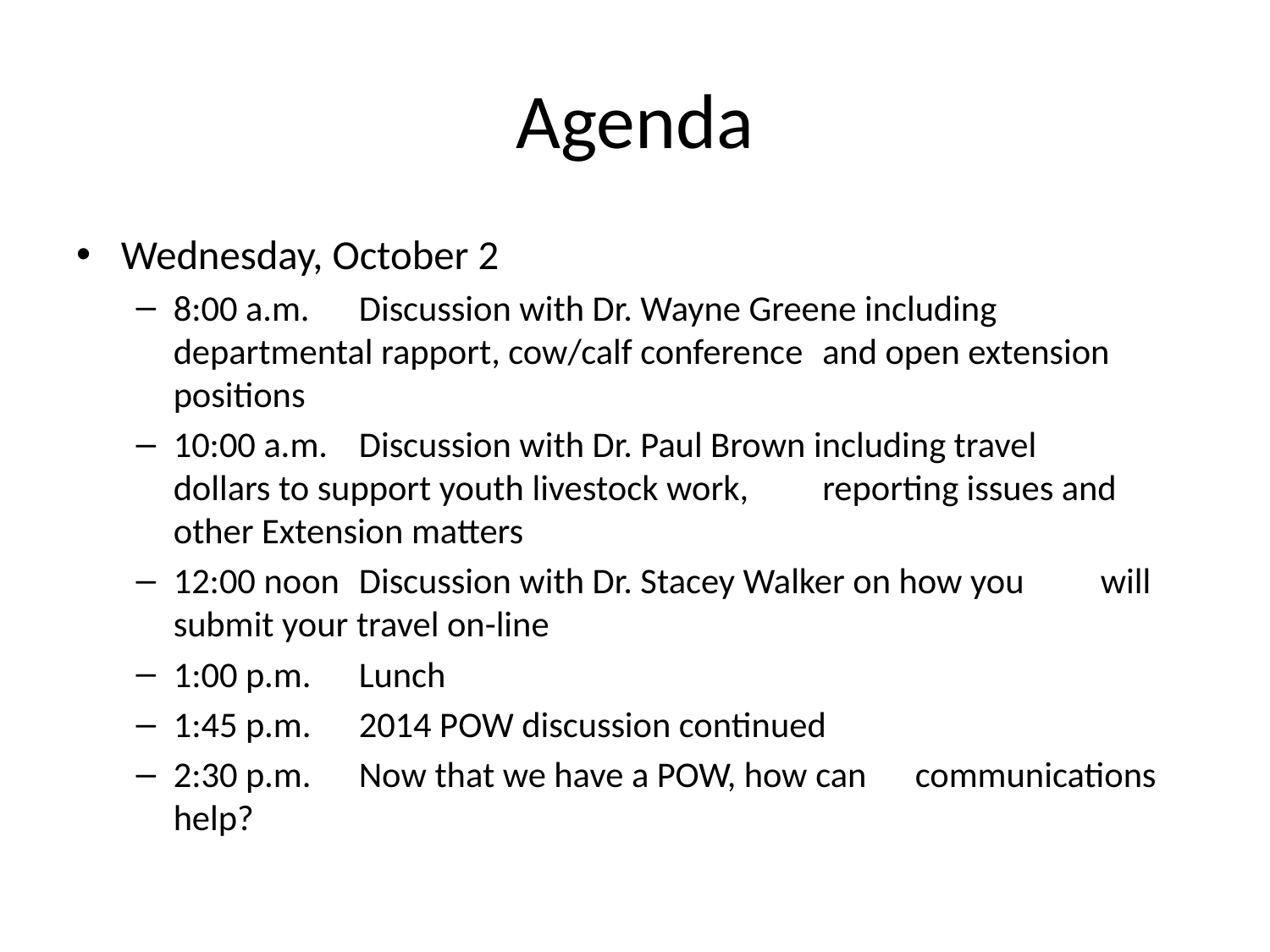

# Agenda
Wednesday, October 2
8:00 a.m.		Discussion with Dr. Wayne Greene including 			departmental rapport, cow/calf conference 			and open extension positions
10:00 a.m.	Discussion with Dr. Paul Brown including travel 			dollars to support youth livestock work, 				reporting issues and other Extension matters
12:00 noon	Discussion with Dr. Stacey Walker on how you 			will submit your travel on-line
1:00 p.m.		Lunch
1:45 p.m.		2014 POW discussion continued
2:30 p.m.		Now that we have a POW, how can 				communications help?